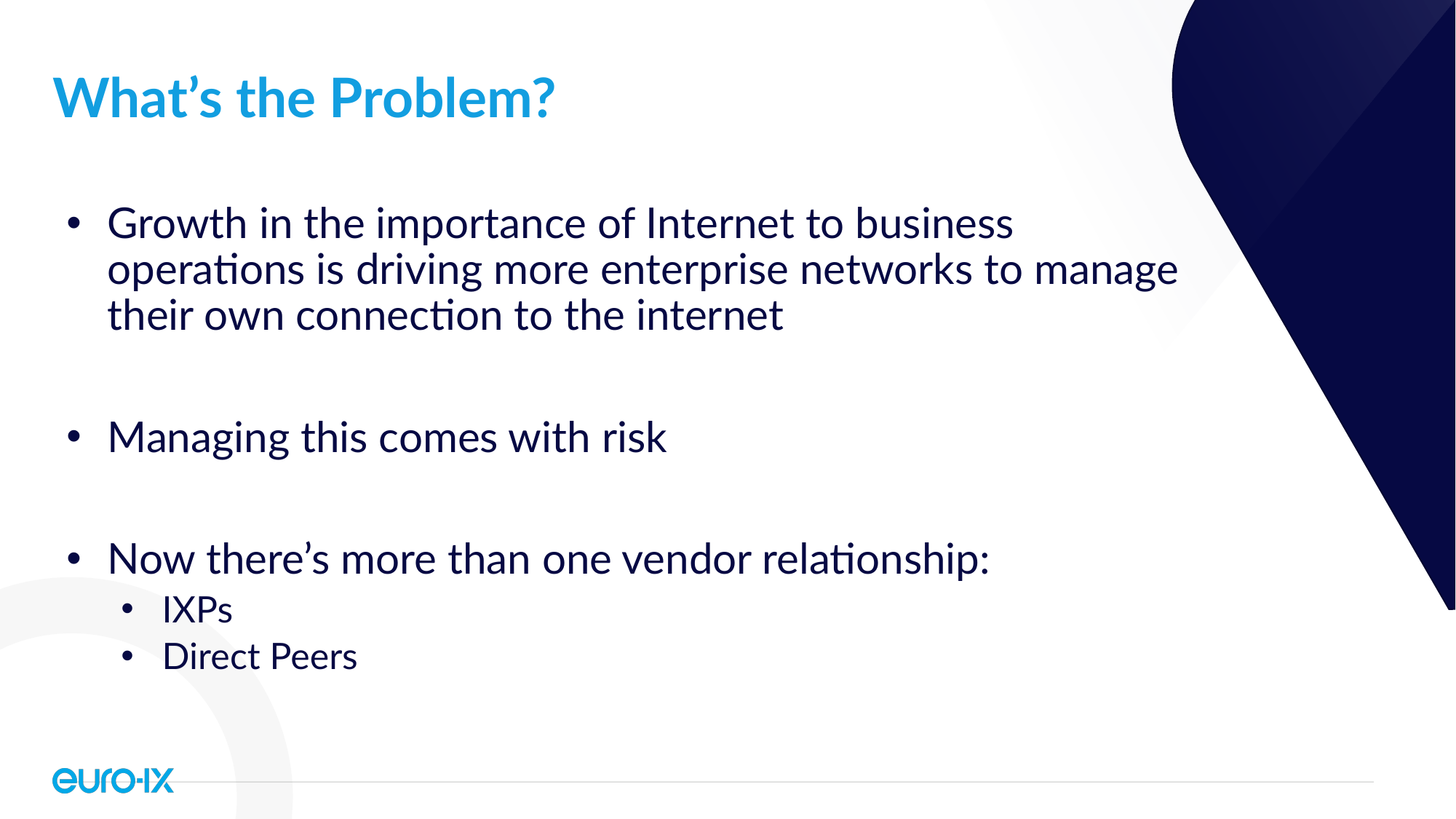

# What’s the Problem?
Growth in the importance of Internet to business operations is driving more enterprise networks to manage their own connection to the internet

Managing this comes with risk

Now there’s more than one vendor relationship:
IXPs
Direct Peers